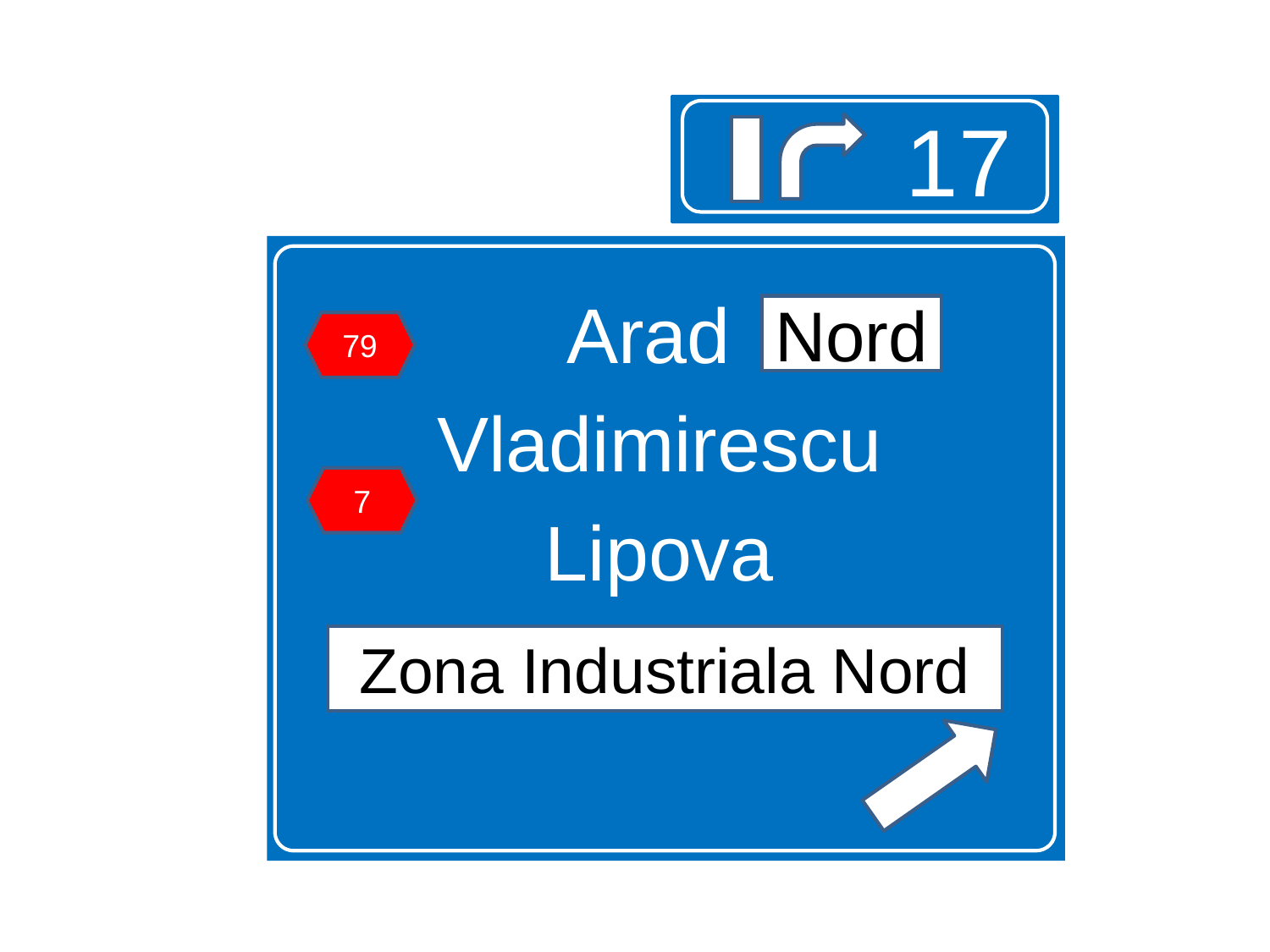

17

Arad
Vladimirescu
Lipova

Nord
79
7
Zona Industriala Nord